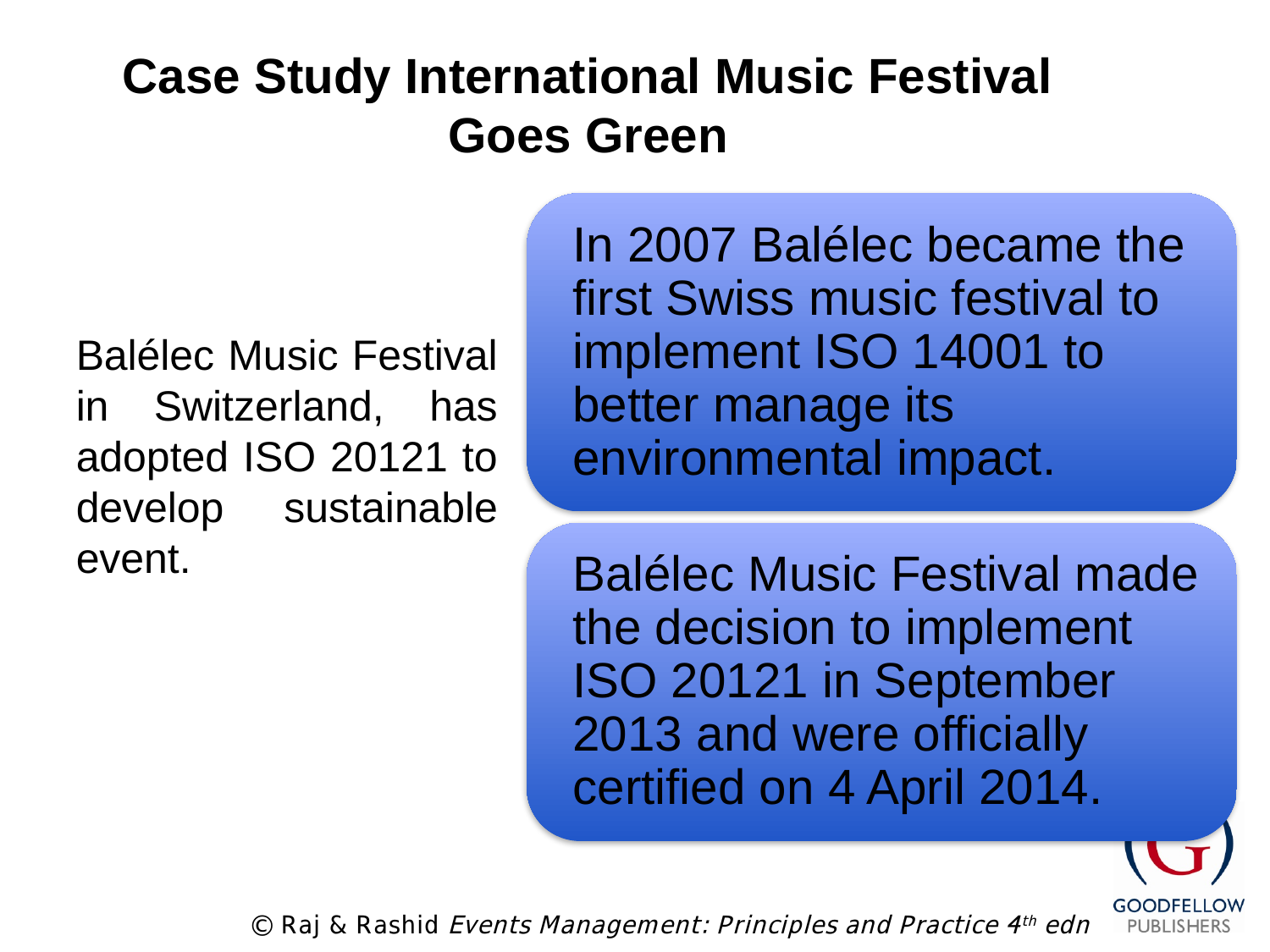

# Case Study International Music Festival Goes Green
In 2007 Balélec became the first Swiss music festival to implement ISO 14001 to better manage its environmental impact.
Balélec Music Festival made the decision to implement ISO 20121 in September 2013 and were officially certified on 4 April 2014.
Balélec Music Festival in Switzerland, has adopted ISO 20121 to develop sustainable event.